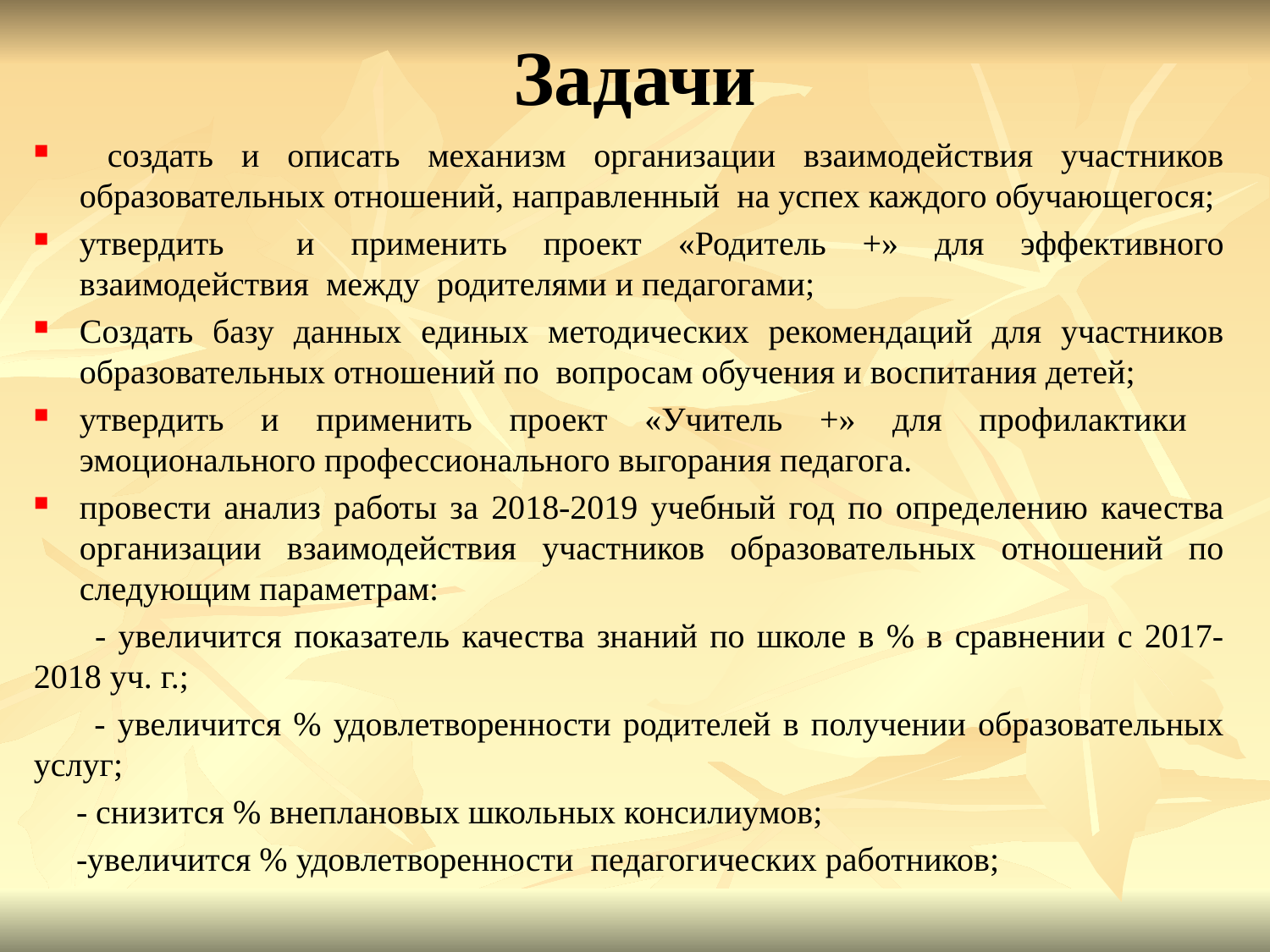

# Задачи
 создать и описать механизм организации взаимодействия участников образовательных отношений, направленный  на успех каждого обучающегося;
утвердить  и применить проект «Родитель +» для эффективного взаимодействия  между  родителями и педагогами;
Создать базу данных единых методических рекомендаций для участников образовательных отношений по  вопросам обучения и воспитания детей;
утвердить и применить проект «Учитель +» для профилактики  эмоционального профессионального выгорания педагога.
провести анализ работы за 2018-2019 учебный год по определению качества организации взаимодействия участников образовательных отношений по следующим параметрам:
     - увеличится показатель качества знаний по школе в % в сравнении с 2017-2018 уч. г.;
     - увеличится % удовлетворенности родителей в получении образовательных услуг;
     - снизится % внеплановых школьных консилиумов;
     -увеличится % удовлетворенности  педагогических работников;